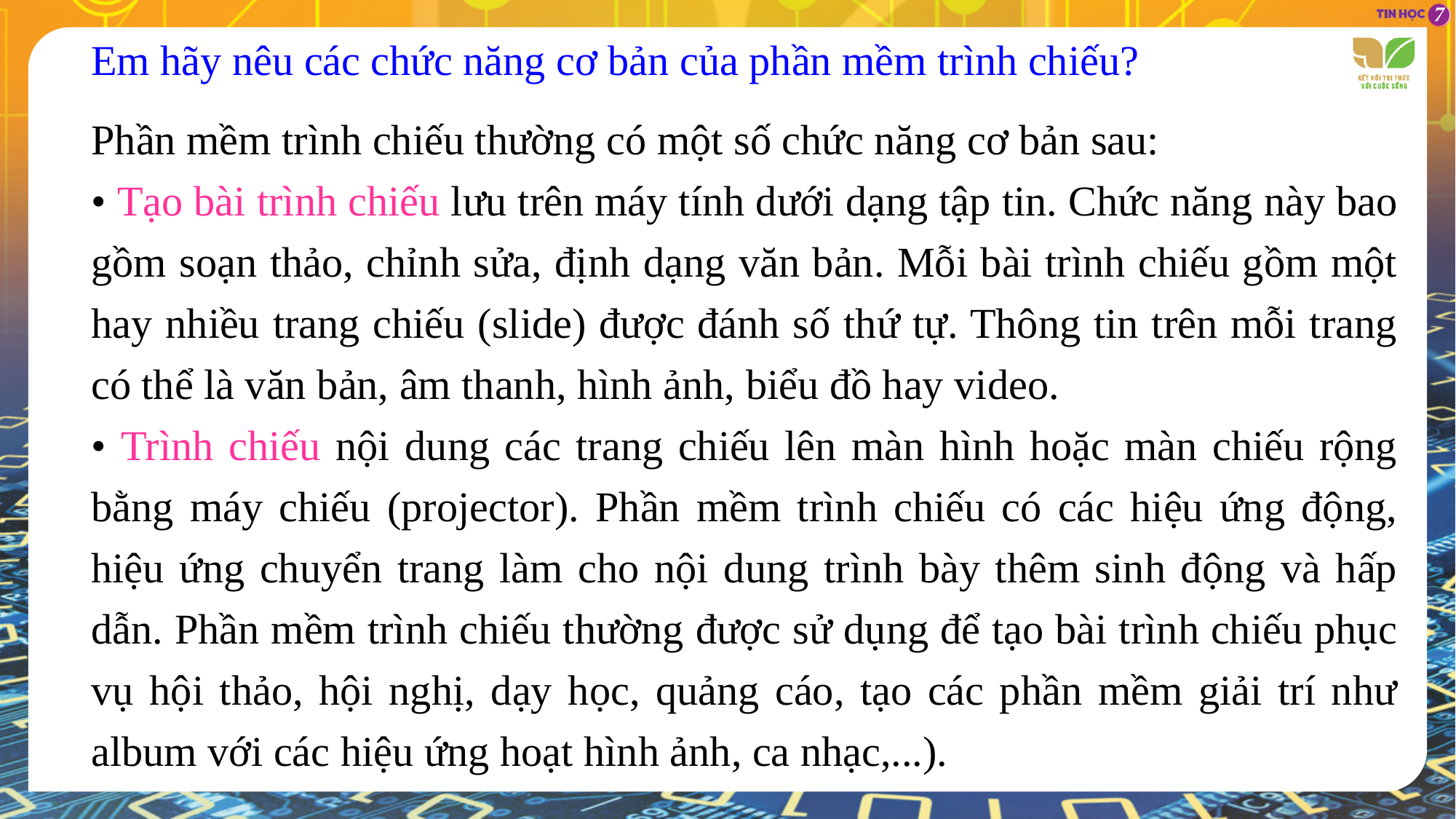

Em hãy nêu các chức năng cơ bản của phần mềm trình chiếu?
Phần mềm trình chiếu thường có một số chức năng cơ bản sau:
• Tạo bài trình chiếu lưu trên máy tính dưới dạng tập tin. Chức năng này bao gồm soạn thảo, chỉnh sửa, định dạng văn bản. Mỗi bài trình chiếu gồm một hay nhiều trang chiếu (slide) được đánh số thứ tự. Thông tin trên mỗi trang có thể là văn bản, âm thanh, hình ảnh, biểu đồ hay video.
• Trình chiếu nội dung các trang chiếu lên màn hình hoặc màn chiếu rộng bằng máy chiếu (projector). Phần mềm trình chiếu có các hiệu ứng động, hiệu ứng chuyển trang làm cho nội dung trình bày thêm sinh động và hấp dẫn. Phần mềm trình chiếu thường được sử dụng để tạo bài trình chiếu phục vụ hội thảo, hội nghị, dạy học, quảng cáo, tạo các phần mềm giải trí như album với các hiệu ứng hoạt hình ảnh, ca nhạc,...).